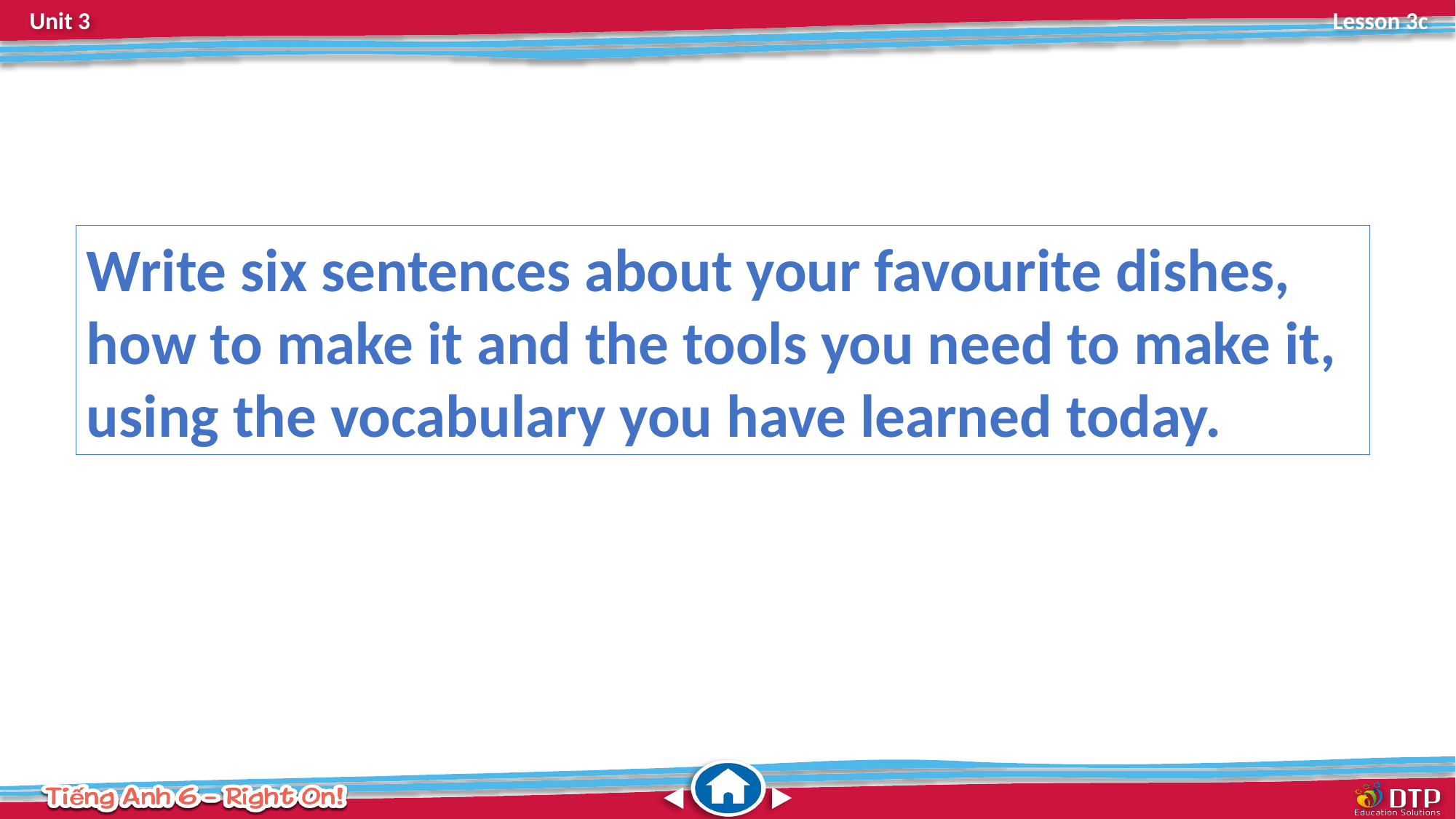

Write six sentences about your favourite dishes, how to make it and the tools you need to make it, using the vocabulary you have learned today.